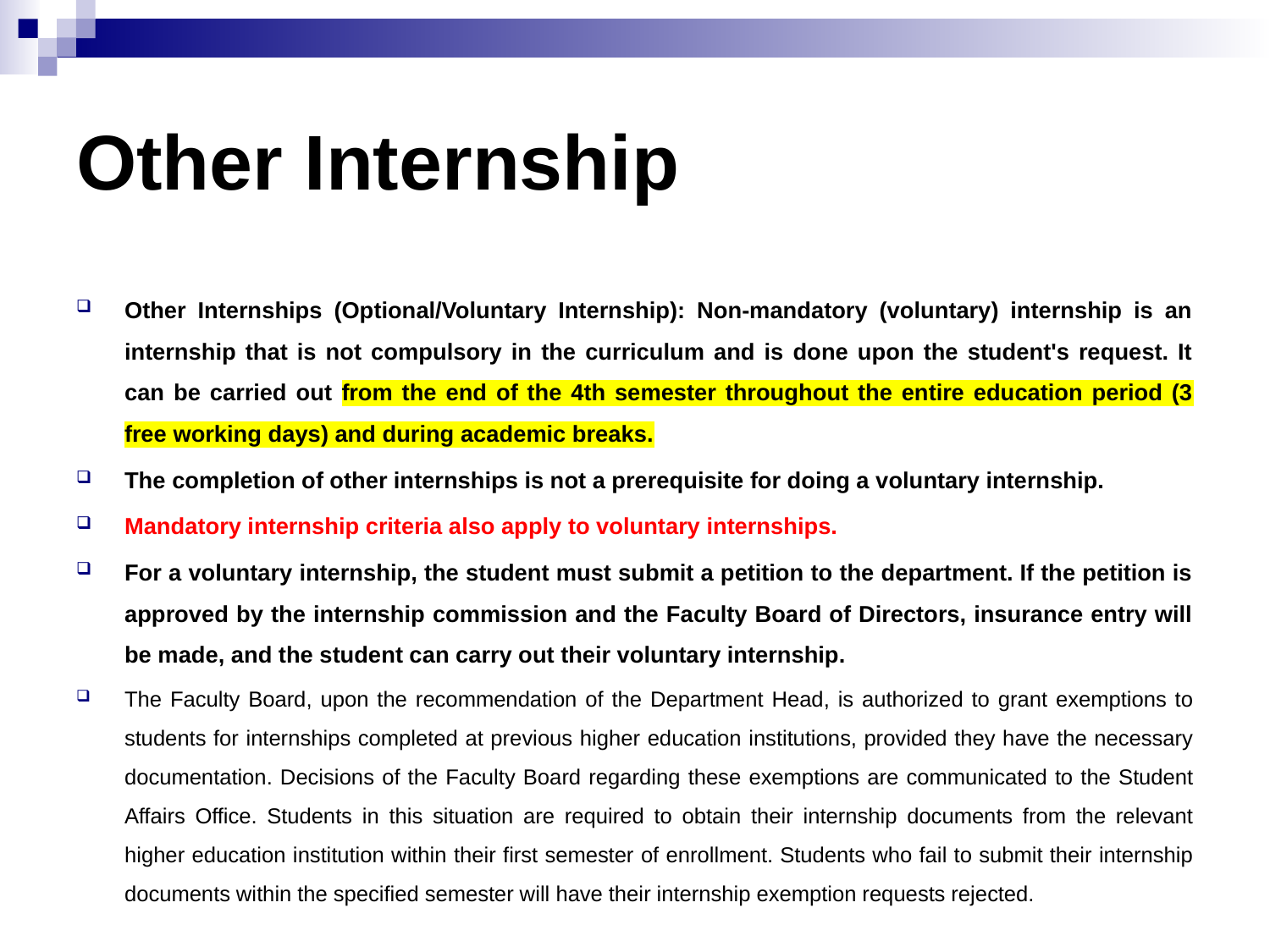

Other Internship
Other Internships (Optional/Voluntary Internship): Non-mandatory (voluntary) internship is an internship that is not compulsory in the curriculum and is done upon the student's request. It can be carried out from the end of the 4th semester throughout the entire education period (3 free working days) and during academic breaks.
The completion of other internships is not a prerequisite for doing a voluntary internship.
Mandatory internship criteria also apply to voluntary internships.
For a voluntary internship, the student must submit a petition to the department. If the petition is approved by the internship commission and the Faculty Board of Directors, insurance entry will be made, and the student can carry out their voluntary internship.
The Faculty Board, upon the recommendation of the Department Head, is authorized to grant exemptions to students for internships completed at previous higher education institutions, provided they have the necessary documentation. Decisions of the Faculty Board regarding these exemptions are communicated to the Student Affairs Office. Students in this situation are required to obtain their internship documents from the relevant higher education institution within their first semester of enrollment. Students who fail to submit their internship documents within the specified semester will have their internship exemption requests rejected.